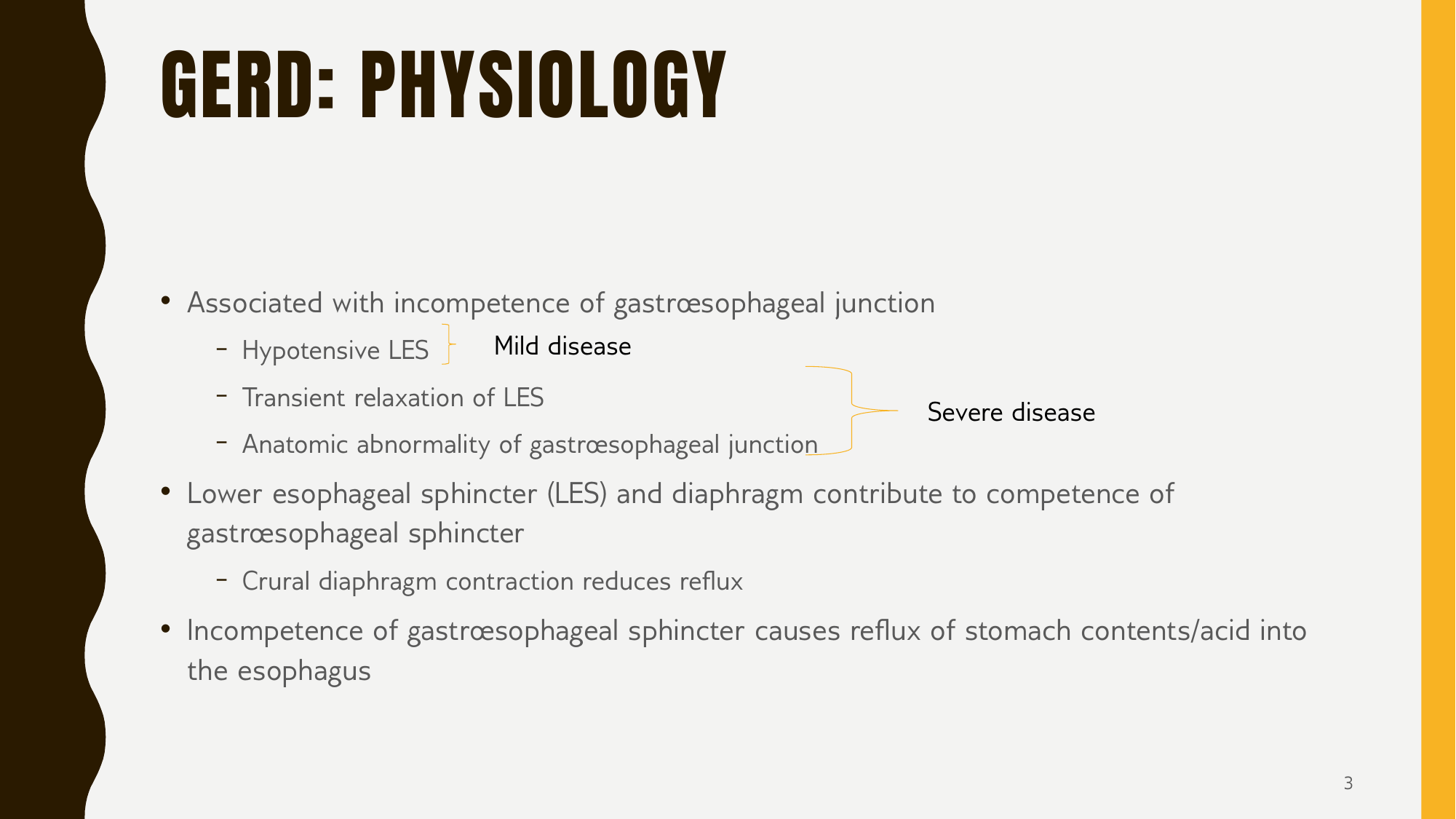

# GERD: Physiology
Associated with incompetence of gastroesophageal junction
Hypotensive LES
Transient relaxation of LES
Anatomic abnormality of gastroesophageal junction
Lower esophageal sphincter (LES) and diaphragm contribute to competence of gastroesophageal sphincter
Crural diaphragm contraction reduces reflux
Incompetence of gastroesophageal sphincter causes reflux of stomach contents/acid into the esophagus

Mild disease

Severe disease
3